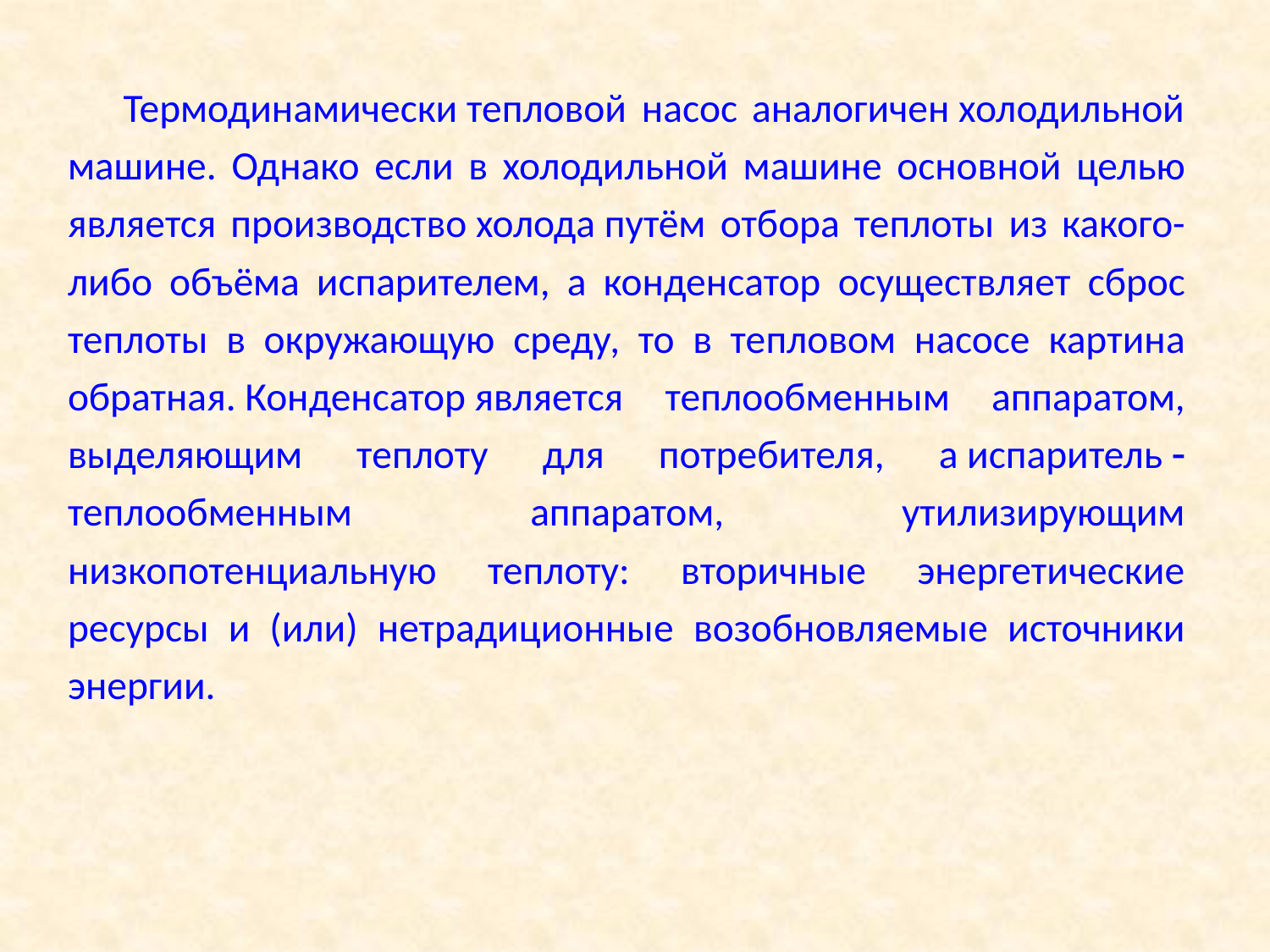

Термодинамически тепловой насос аналогичен холодильной машине. Однако если в холодильной машине основной целью является производство холода путём отбора теплоты из какого-либо объёма испарителем, а конденсатор осуществляет сброс теплоты в окружающую среду, то в тепловом насосе картина обратная. Конденсатор является теплообменным аппаратом, выделяющим теплоту для потребителя, а испаритель − теплообменным аппаратом, утилизирующим низкопотенциальную теплоту: вторичные энергетические ресурсы и (или) нетрадиционные возобновляемые источники энергии.